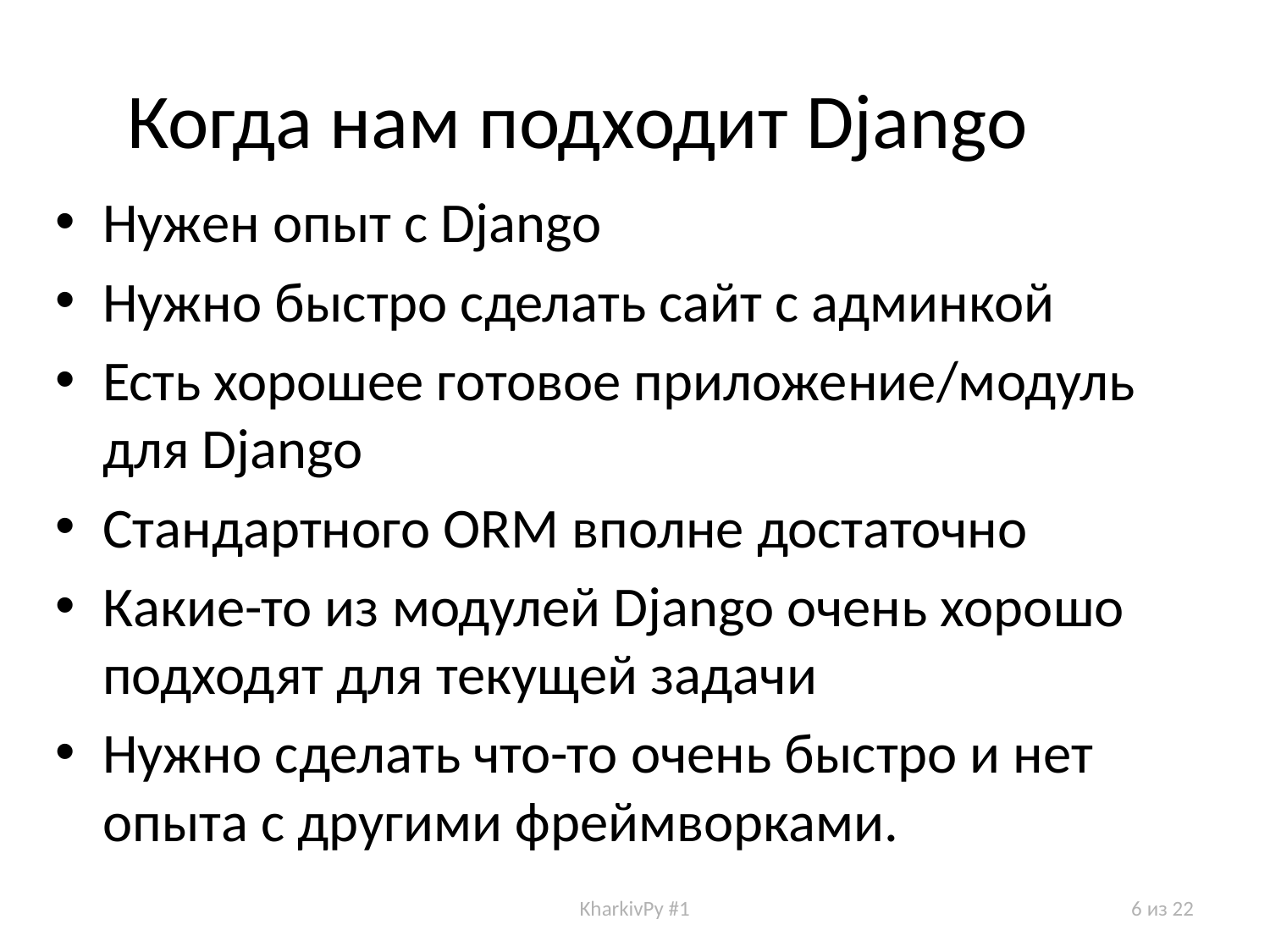

# Когда нам подходит Django
Нужен опыт с Django
Нужно быстро сделать сайт с админкой
Есть хорошее готовое приложение/модуль для Django
Стандартного ORM вполне достаточно
Какие-то из модулей Django очень хорошо подходят для текущей задачи
Нужно сделать что-то очень быстро и нет опыта с другими фреймворками.
KharkivPy #1
6 из 22